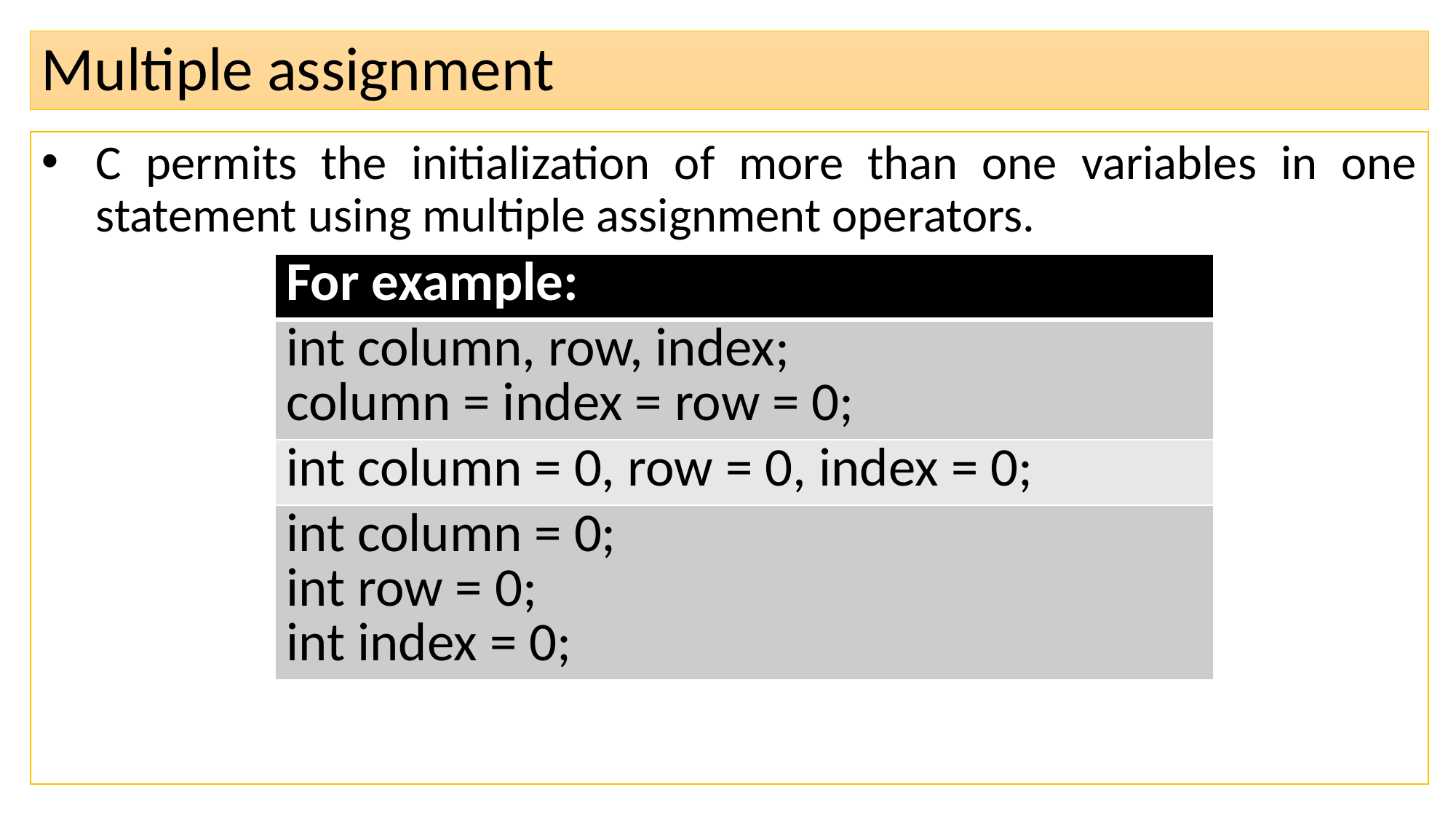

# Multiple assignment
C permits the initialization of more than one variables in one statement using multiple assignment operators.
| For example: |
| --- |
| int column, row, index; column = index = row = 0; |
| int column = 0, row = 0, index = 0; |
| int column = 0; int row = 0; int index = 0; |